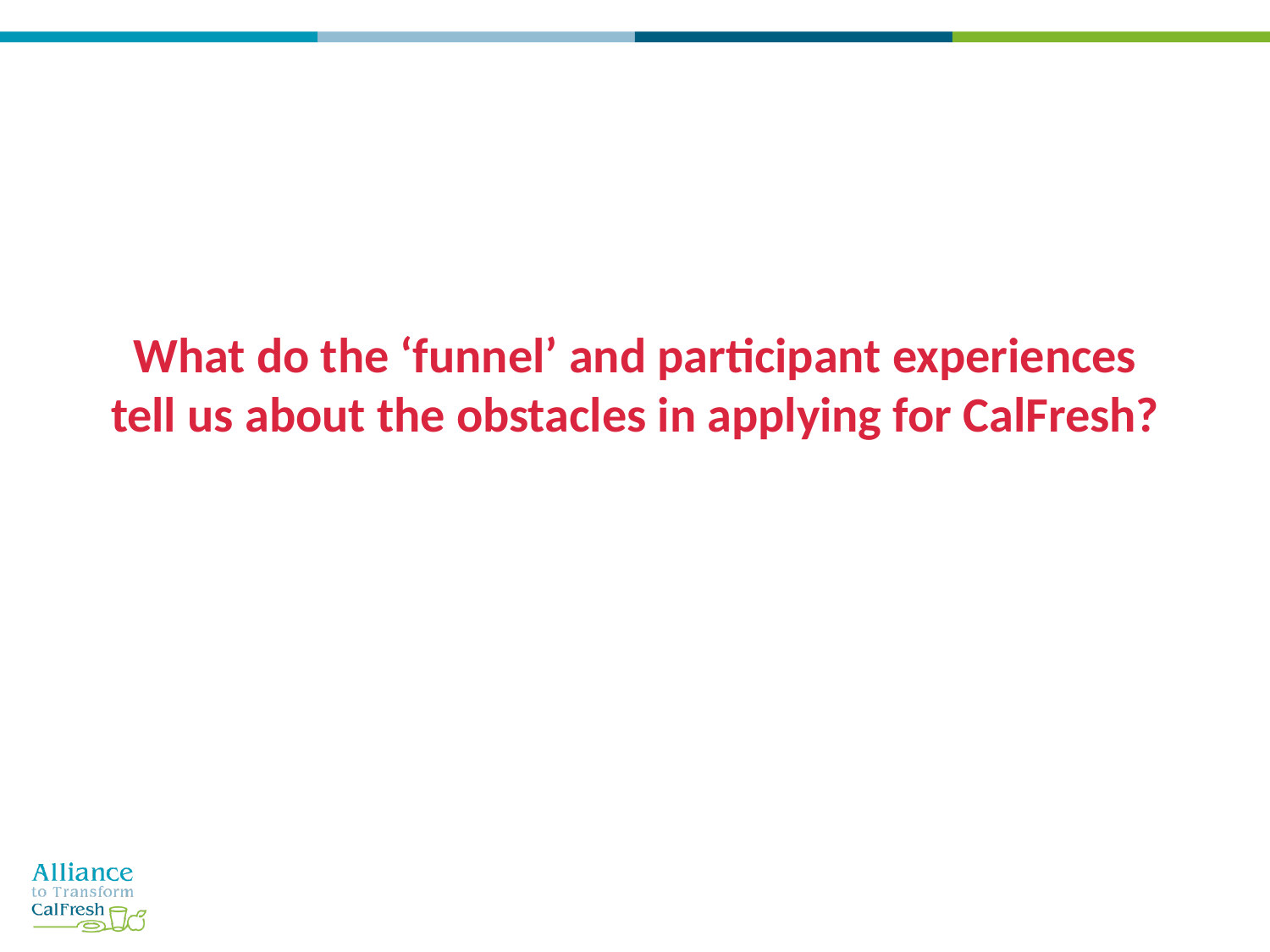

What do the ‘funnel’ and participant experiences tell us about the obstacles in applying for CalFresh?